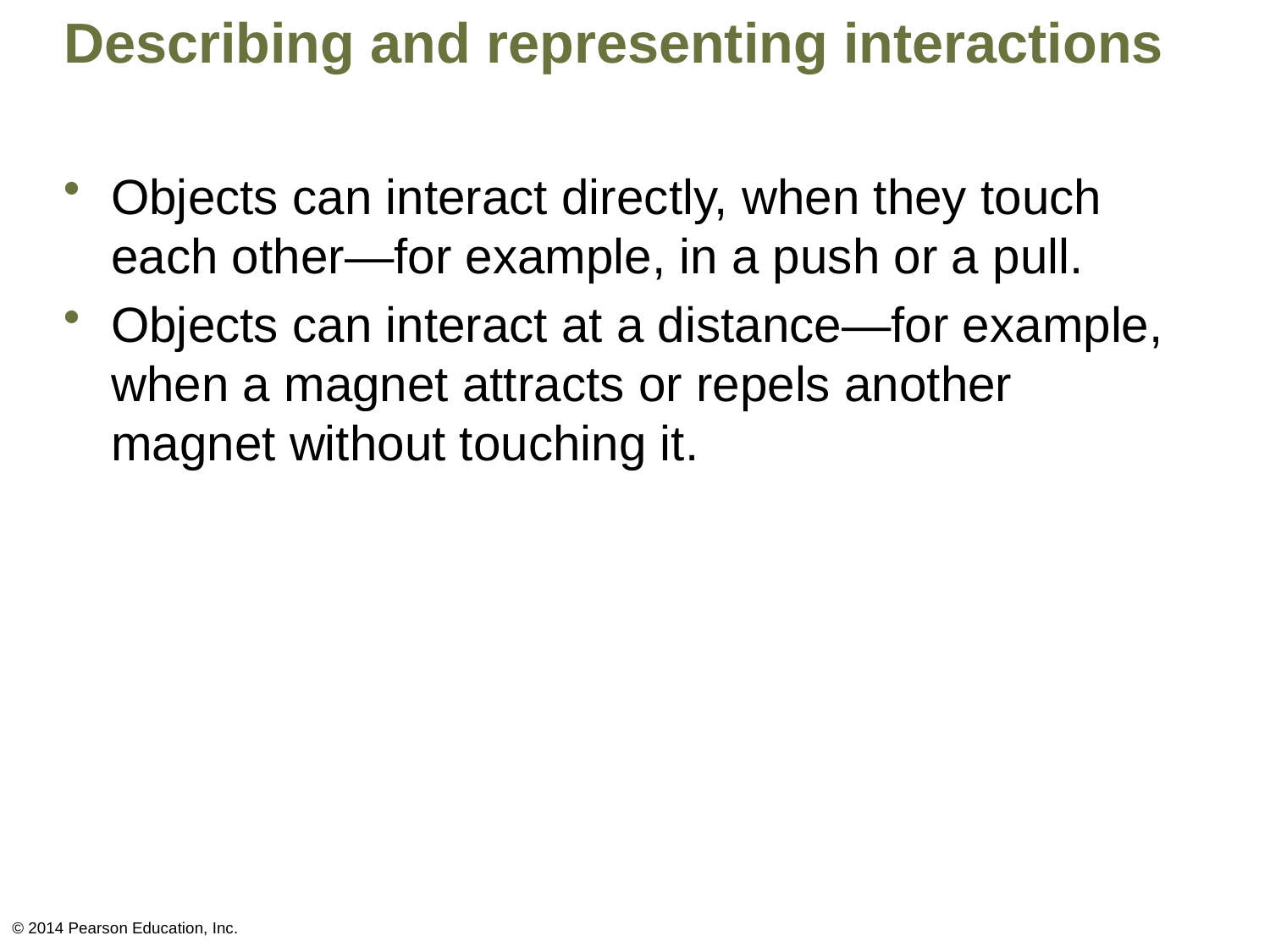

# Describing and representing interactions
Objects can interact directly, when they touch each other—for example, in a push or a pull.
Objects can interact at a distance—for example, when a magnet attracts or repels another magnet without touching it.
© 2014 Pearson Education, Inc.